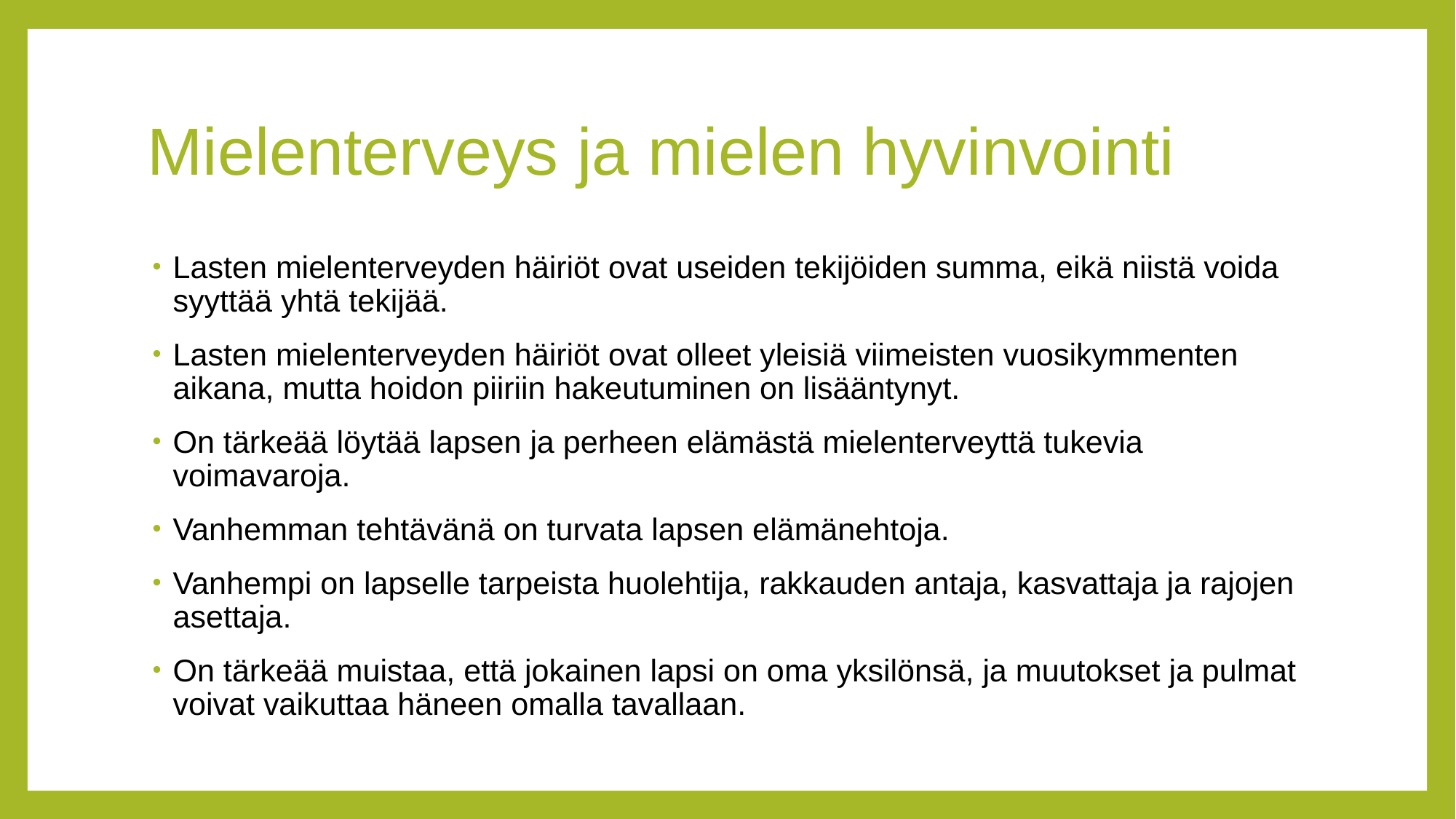

# Mielenterveys ja mielen hyvinvointi
Lasten mielenterveyden häiriöt ovat useiden tekijöiden summa, eikä niistä voida syyttää yhtä tekijää.
Lasten mielenterveyden häiriöt ovat olleet yleisiä viimeisten vuosikymmenten aikana, mutta hoidon piiriin hakeutuminen on lisääntynyt.
On tärkeää löytää lapsen ja perheen elämästä mielenterveyttä tukevia voimavaroja.
Vanhemman tehtävänä on turvata lapsen elämänehtoja.
Vanhempi on lapselle tarpeista huolehtija, rakkauden antaja, kasvattaja ja rajojen asettaja.
On tärkeää muistaa, että jokainen lapsi on oma yksilönsä, ja muutokset ja pulmat voivat vaikuttaa häneen omalla tavallaan.